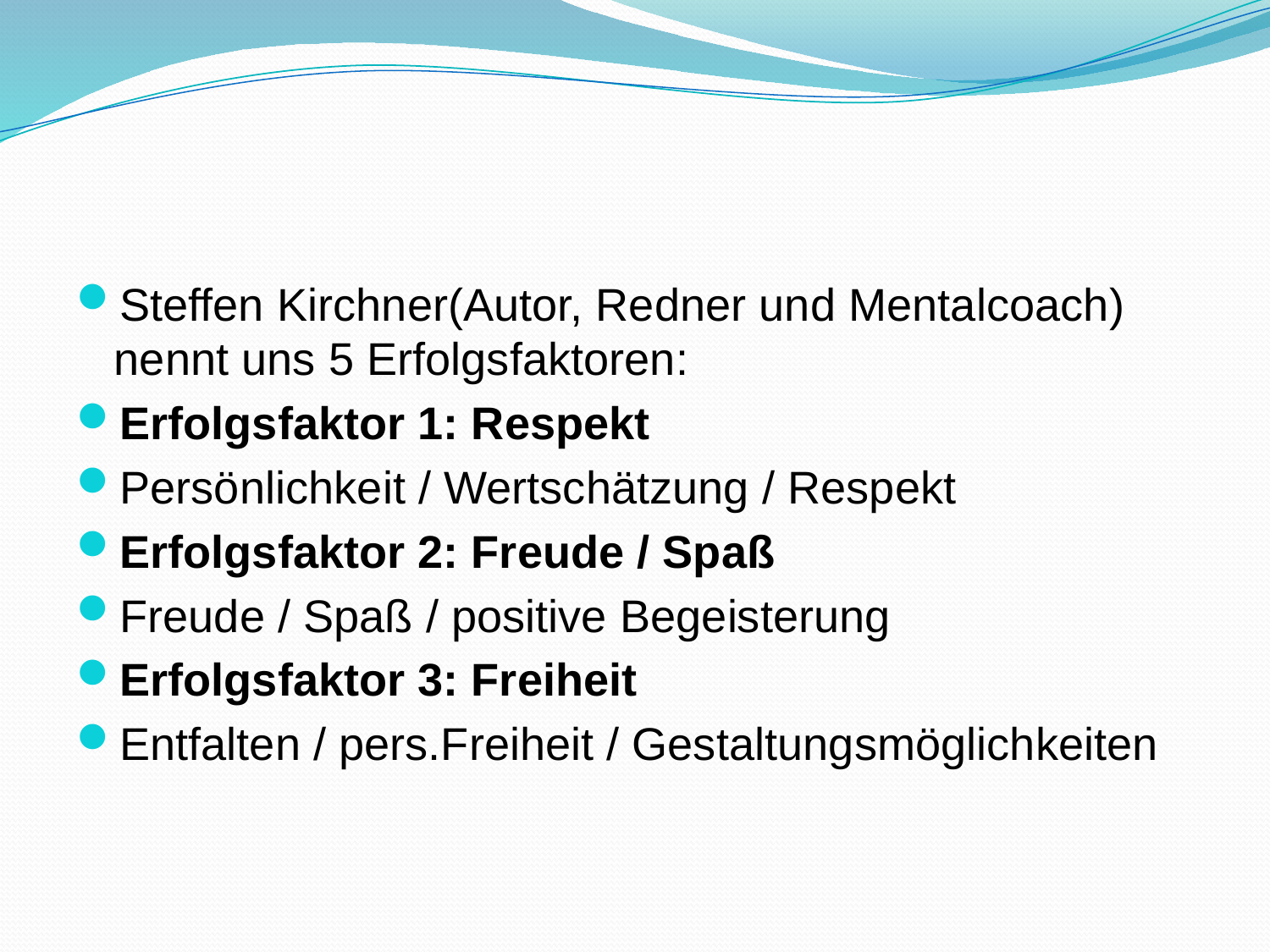

#
Steffen Kirchner(Autor, Redner und Mentalcoach) nennt uns 5 Erfolgsfaktoren:
Erfolgsfaktor 1: Respekt
Persönlichkeit / Wertschätzung / Respekt
Erfolgsfaktor 2: Freude / Spaß
Freude / Spaß / positive Begeisterung
Erfolgsfaktor 3: Freiheit
Entfalten / pers.Freiheit / Gestaltungsmöglichkeiten